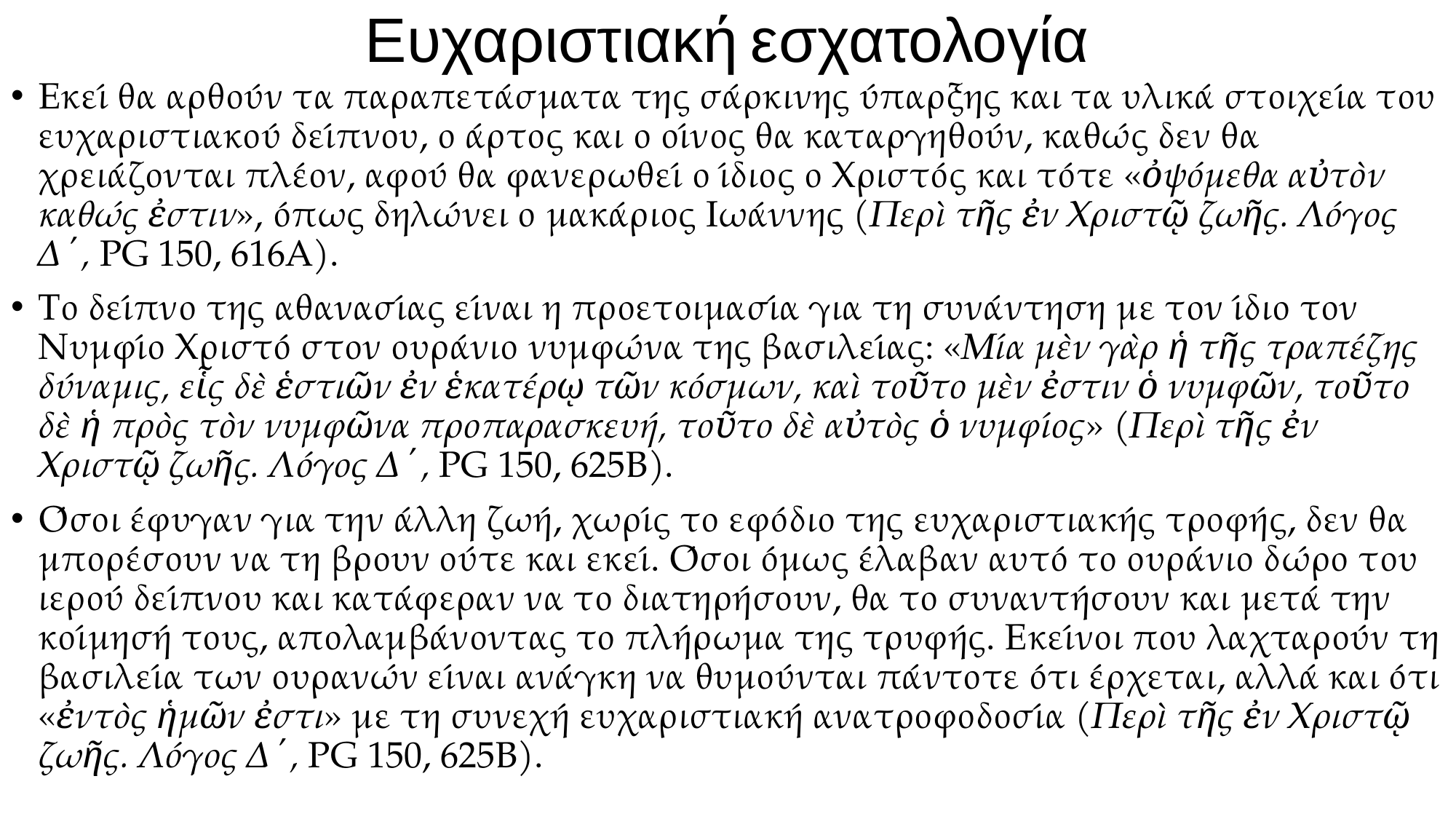

# Ευχαριστιακή εσχατολογία
Εκεί θα αρθούν τα παραπετάσματα της σάρκινης ύπαρξης και τα υλικά στοιχεία του ευχαριστιακού δείπνου, ο άρτος και ο οίνος θα καταργηθούν, καθώς δεν θα χρειάζονται πλέον, αφού θα φανερωθεί ο ίδιος ο Χριστός και τότε «ὀψόμεθα αὐτὸν καθώς ἐστιν», όπως δηλώνει ο μακάριος Ιωάννης (Περὶ τῆς ἐν Χριστῷ ζωῆς. Λόγος Δ΄, PG 150, 616Α).
Το δείπνο της αθανασίας είναι η προετοιμασία για τη συνάντηση με τον ίδιο τον Νυμφίο Χριστό στον ουράνιο νυμφώνα της βασιλείας: «Μία μὲν γὰρ ἡ τῆς τραπέζης δύναμις, εἷς δὲ ἑστιῶν ἐν ἑκατέρῳ τῶν κόσμων, καὶ τοῦτο μὲν ἐστιν ὁ νυμφῶν, τοῦτο δὲ ἡ πρὸς τὸν νυμφῶνα προπαρασκευή, τοῦτο δὲ αὐτὸς ὁ νυμφίος» (Περὶ τῆς ἐν Χριστῷ ζωῆς. Λόγος Δ΄, PG 150, 625Β).
Όσοι έφυγαν για την άλλη ζωή, χωρίς το εφόδιο της ευχαριστιακής τροφής, δεν θα μπορέσουν να τη βρουν ούτε και εκεί. Όσοι όμως έλαβαν αυτό το ουράνιο δώρο του ιερού δείπνου και κατάφεραν να το διατηρήσουν, θα το συναντήσουν και μετά την κοίμησή τους, απολαμβάνοντας το πλήρωμα της τρυφής. Εκείνοι που λαχταρούν τη βασιλεία των ουρανών είναι ανάγκη να θυμούνται πάντοτε ότι έρχεται, αλλά και ότι «ἐντὸς ἡμῶν ἐστι» με τη συνεχή ευχαριστιακή ανατροφοδοσία (Περὶ τῆς ἐν Χριστῷ ζωῆς. Λόγος Δ΄, PG 150, 625Β).